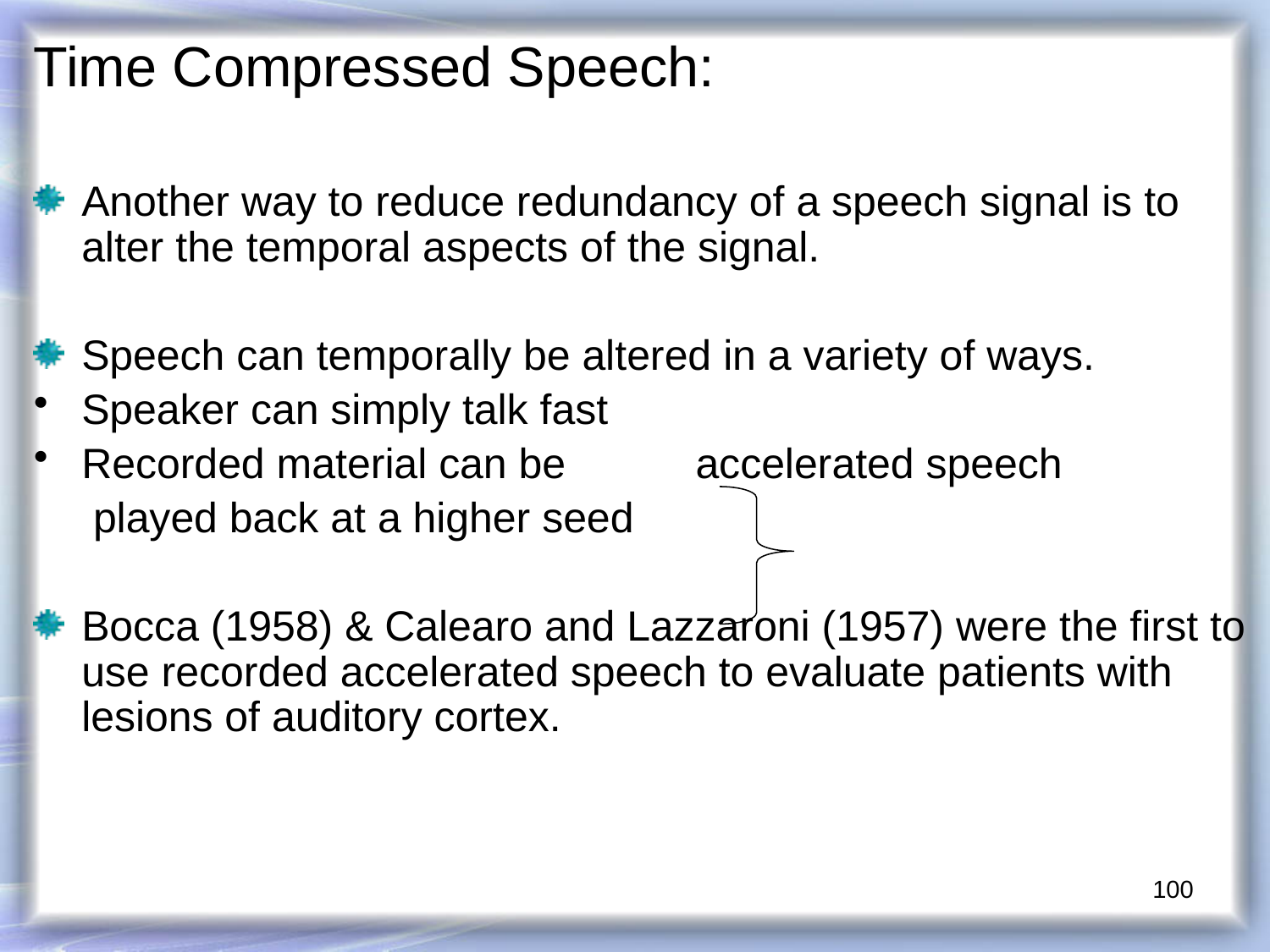

Time Compressed Speech:

Another way to reduce redundancy of a speech signal is to alter the temporal aspects of the signal.

Speech can temporally be altered in a variety of ways.
Speaker can simply talk fast
Recorded material can be           accelerated speech
     played back at a higher seed

Bocca (1958) & Calearo and Lazzaroni (1957) were the first to use recorded accelerated speech to evaluate patients with lesions of auditory cortex.

100